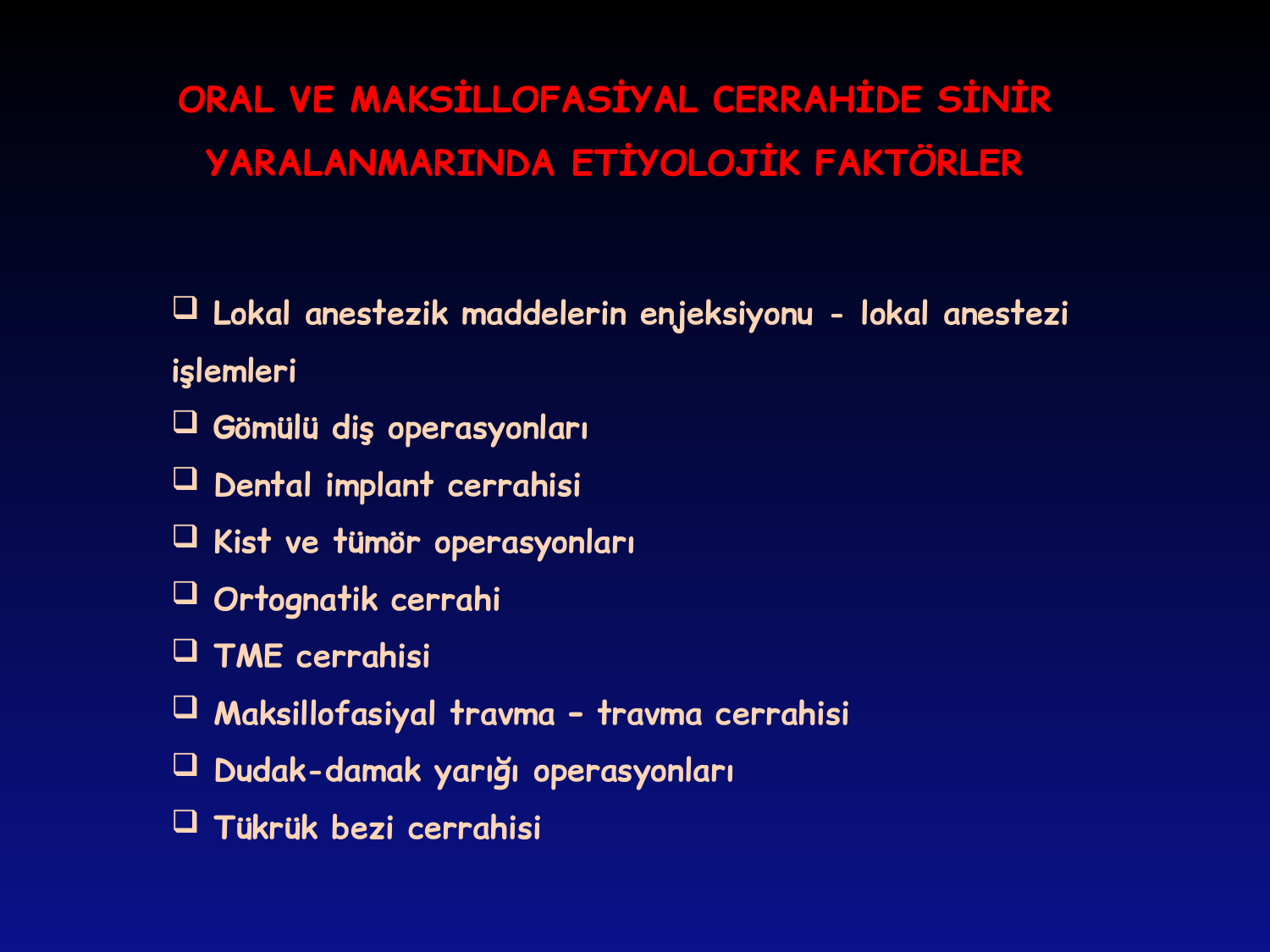

ORAL VE MAKSİLLOFASİYAL CERRAHİDE SİNİR YARALANMARINDA ETİYOLOJİK FAKTÖRLER
 Lokal anestezik maddelerin enjeksiyonu - lokal anestezi işlemleri
 Gömülü diş operasyonları
 Dental implant cerrahisi
 Kist ve tümör operasyonları
 Ortognatik cerrahi
 TME cerrahisi
 Maksillofasiyal travma – travma cerrahisi
 Dudak-damak yarığı operasyonları
 Tükrük bezi cerrahisi